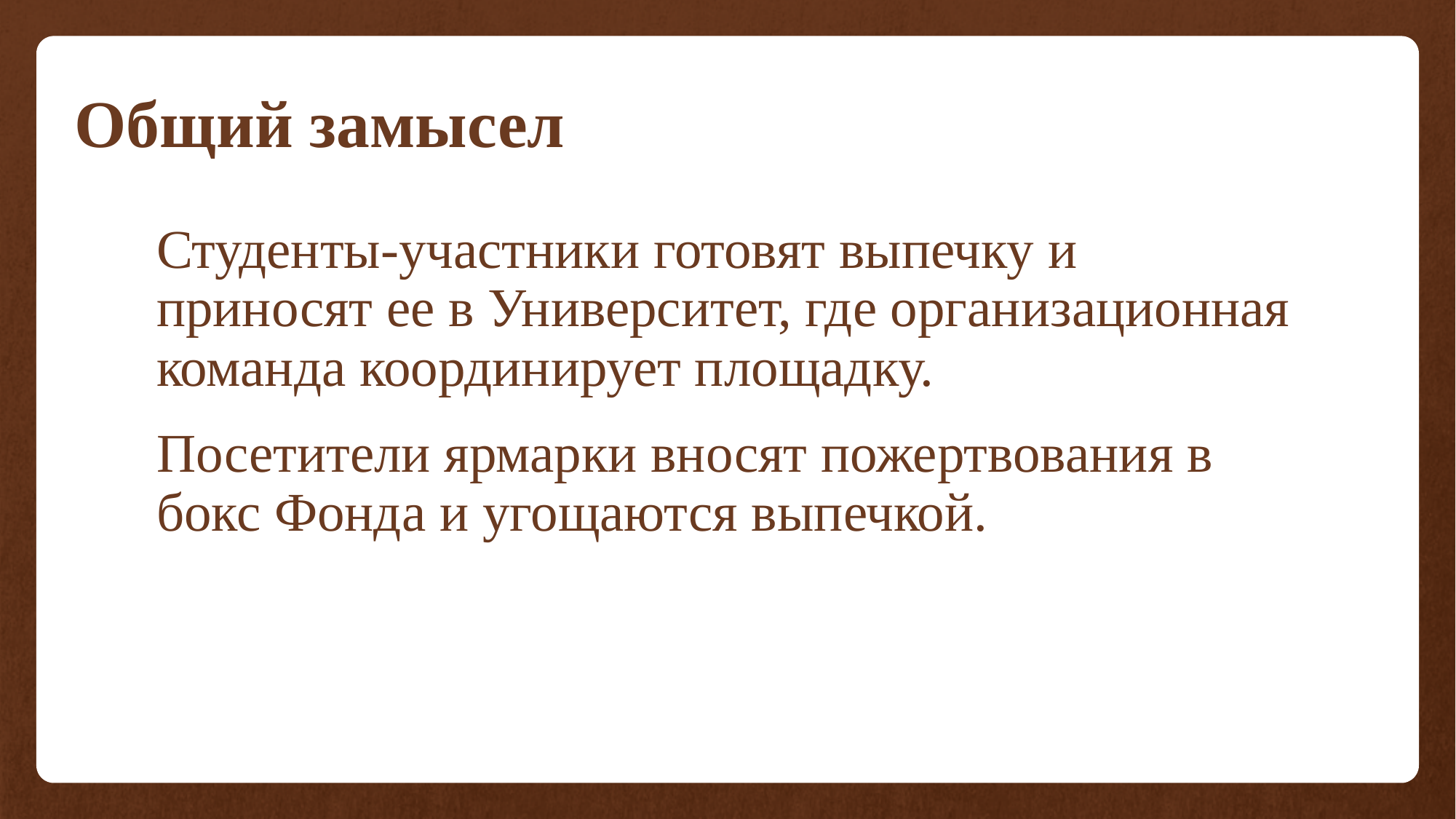

# Общий замысел
Студенты-участники готовят выпечку и приносят ее в Университет, где организационная команда координирует площадку.
Посетители ярмарки вносят пожертвования в бокс Фонда и угощаются выпечкой.